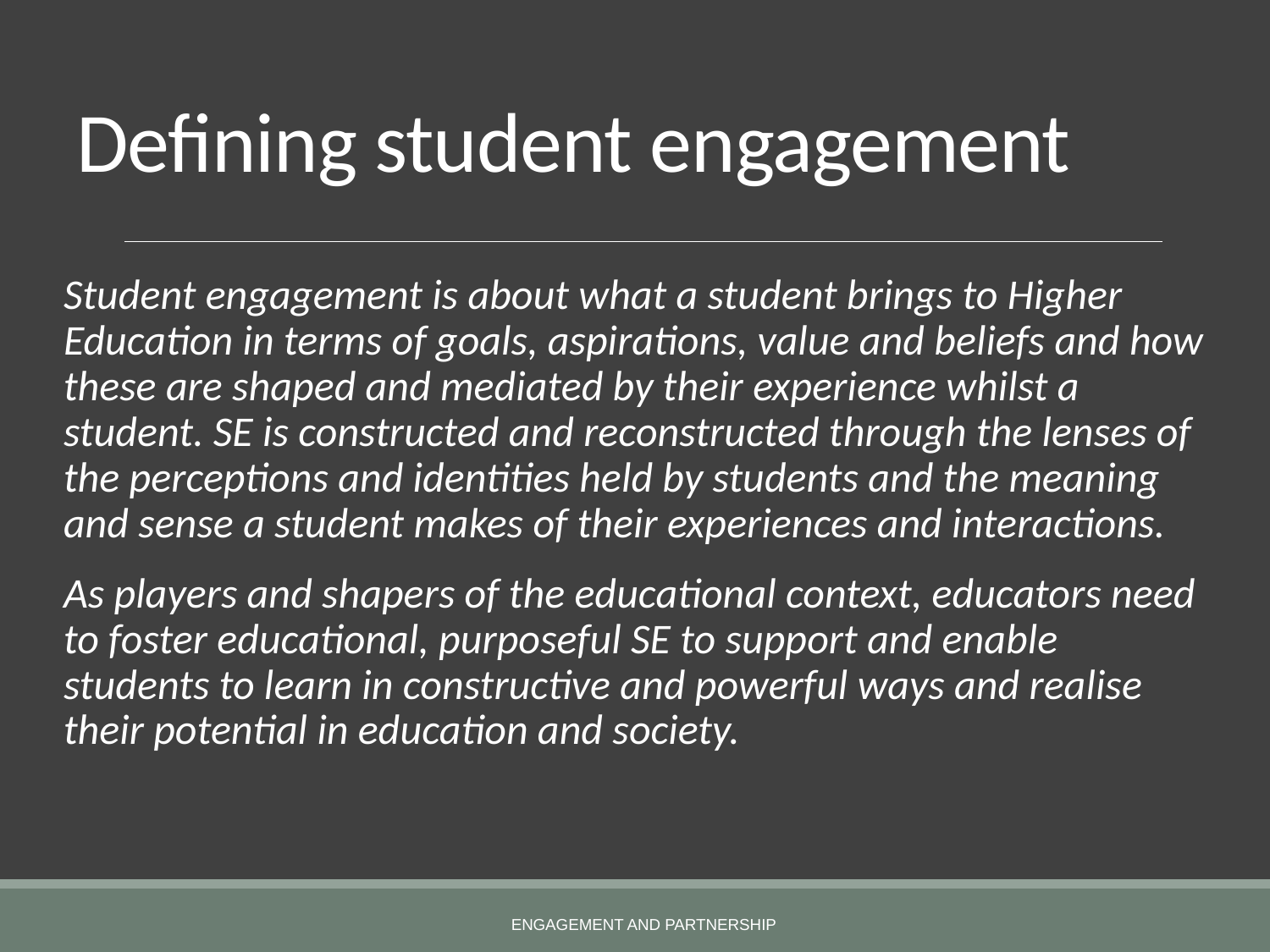

# Defining student engagement
Student engagement is about what a student brings to Higher Education in terms of goals, aspirations, value and beliefs and how these are shaped and mediated by their experience whilst a student. SE is constructed and reconstructed through the lenses of the perceptions and identities held by students and the meaning and sense a student makes of their experiences and interactions.
As players and shapers of the educational context, educators need to foster educational, purposeful SE to support and enable students to learn in constructive and powerful ways and realise their potential in education and society.

ENGAGEMENT AND PARTNERSHIP